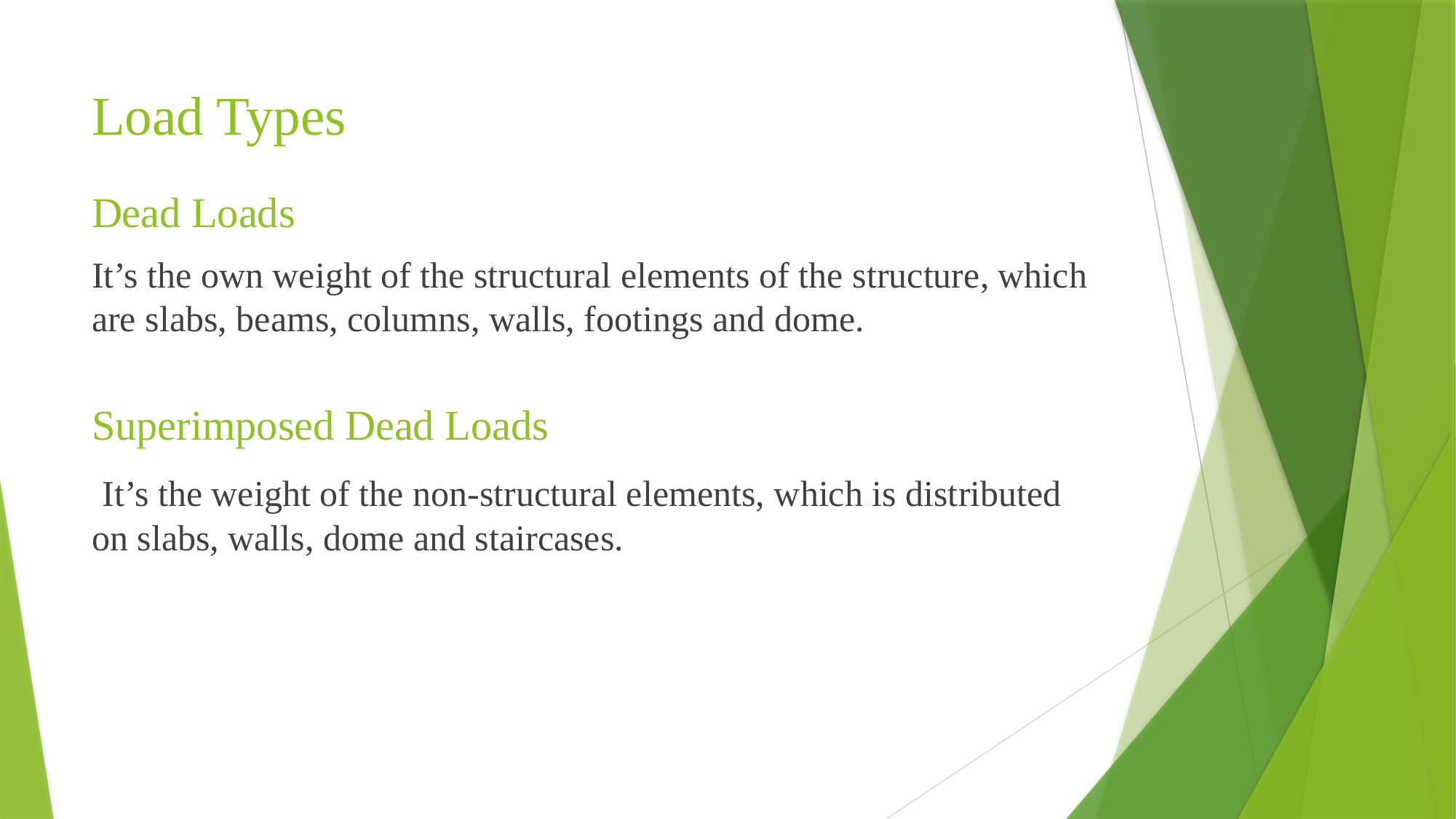

# Load Types
Dead Loads
It’s the own weight of the structural elements of the structure, which are slabs, beams, columns, walls, footings and dome.
Superimposed Dead Loads
 It’s the weight of the non-structural elements, which is distributed on slabs, walls, dome and staircases.